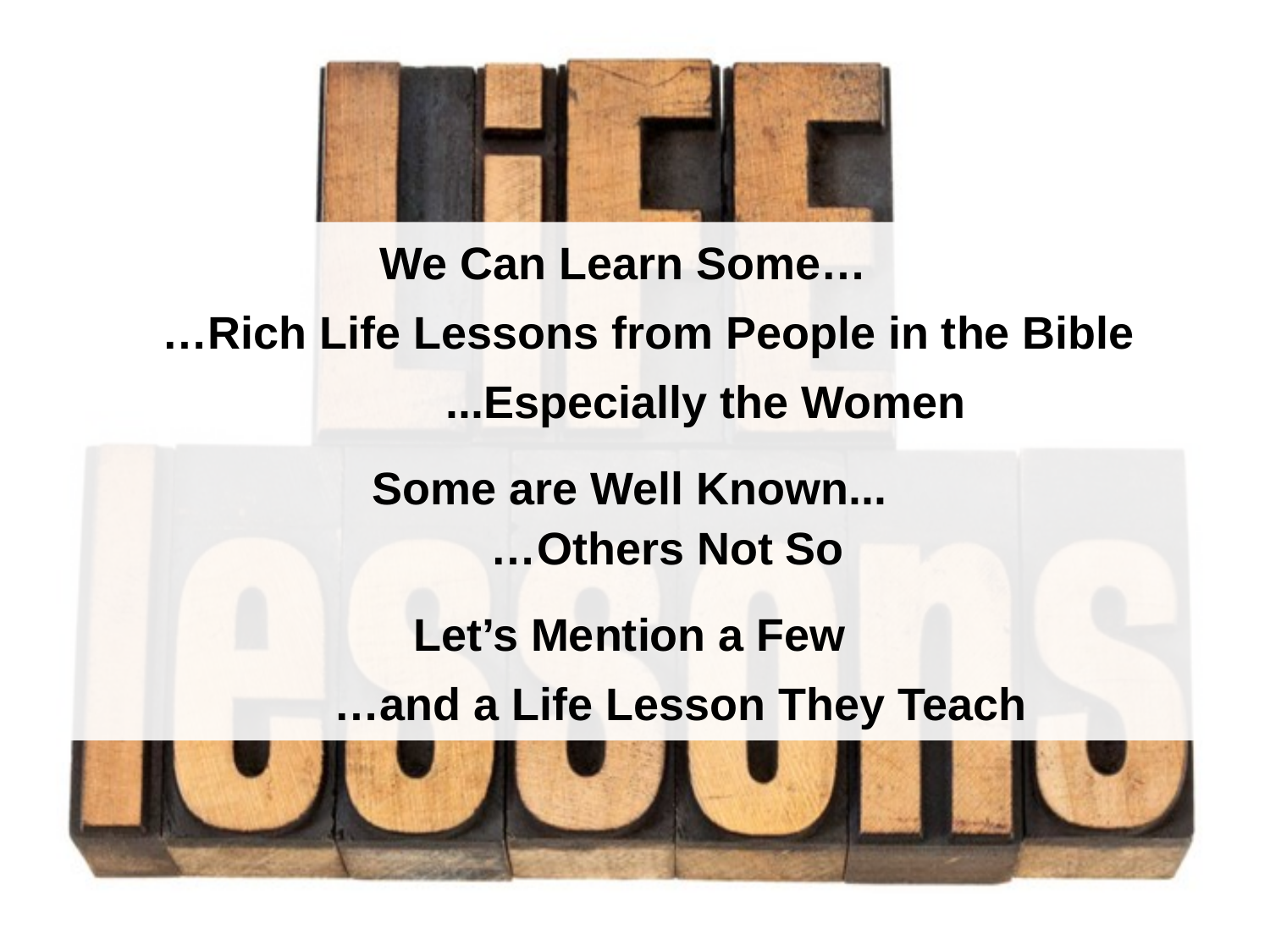

#
We Can Learn Some…
    …Rich Life Lessons from People in the Bible
             ...Especially the Women
Some are Well Known...
      …Others Not So
Let’s Mention a Few
        …and a Life Lesson They Teach